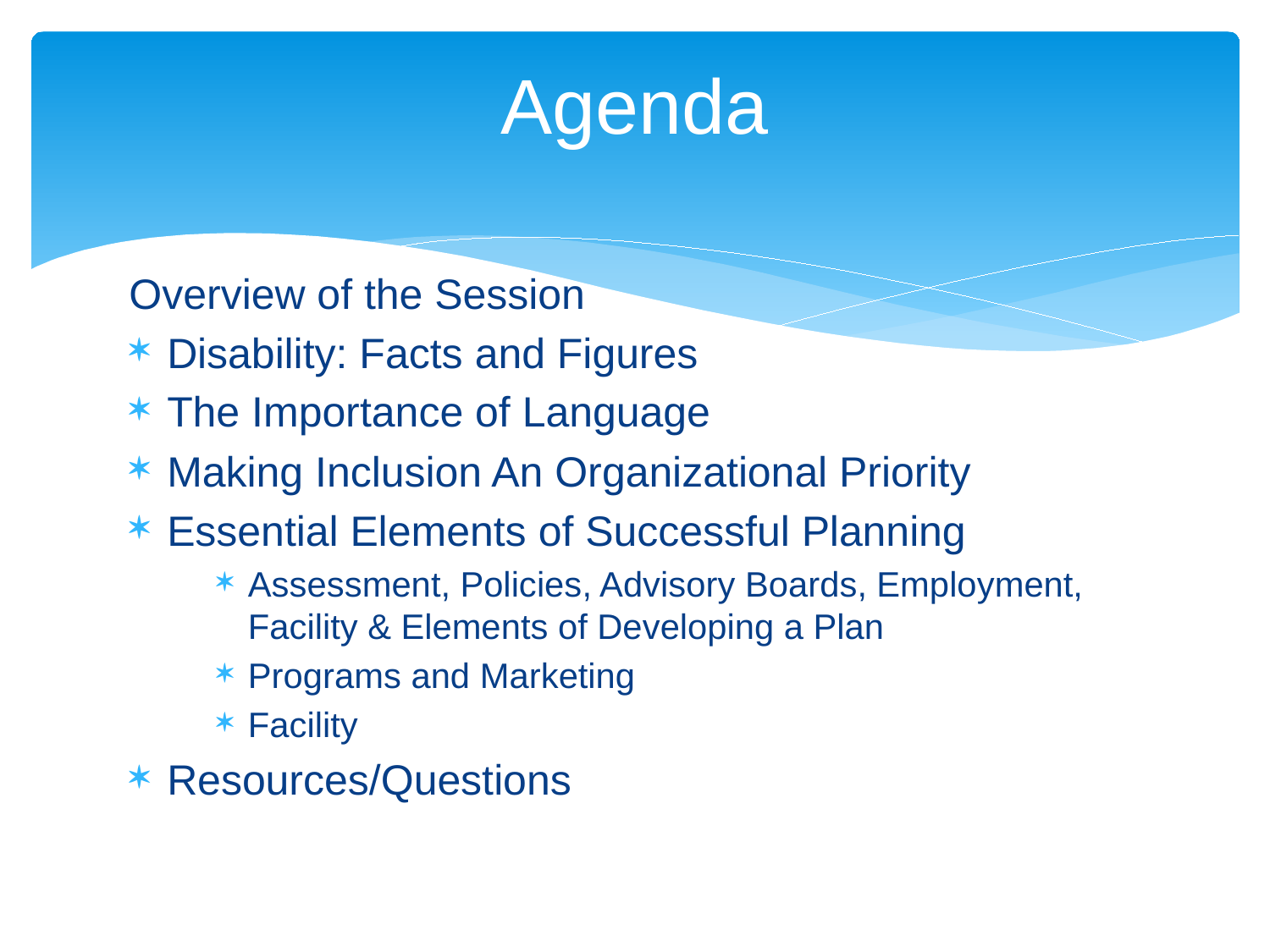

# Agenda

Overview of the Session
Disability: Facts and Figures
The Importance of Language
Making Inclusion An Organizational Priority
Essential Elements of Successful Planning
Assessment, Policies, Advisory Boards, Employment, Facility & Elements of Developing a Plan
Programs and Marketing
Facility
Resources/Questions